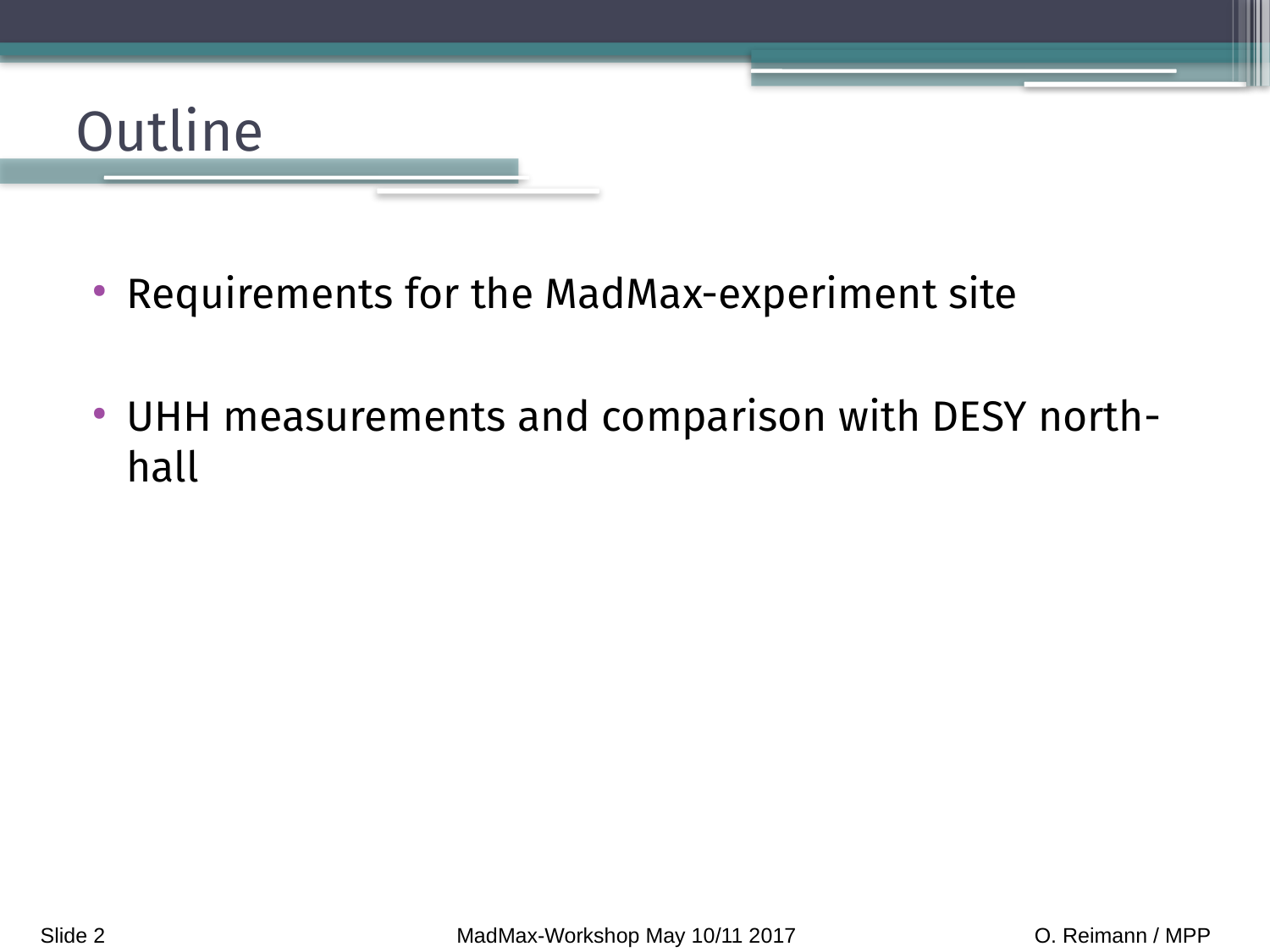

# Outline

Requirements for the MadMax-experiment site

UHH measurements and comparison with DESY north-hall